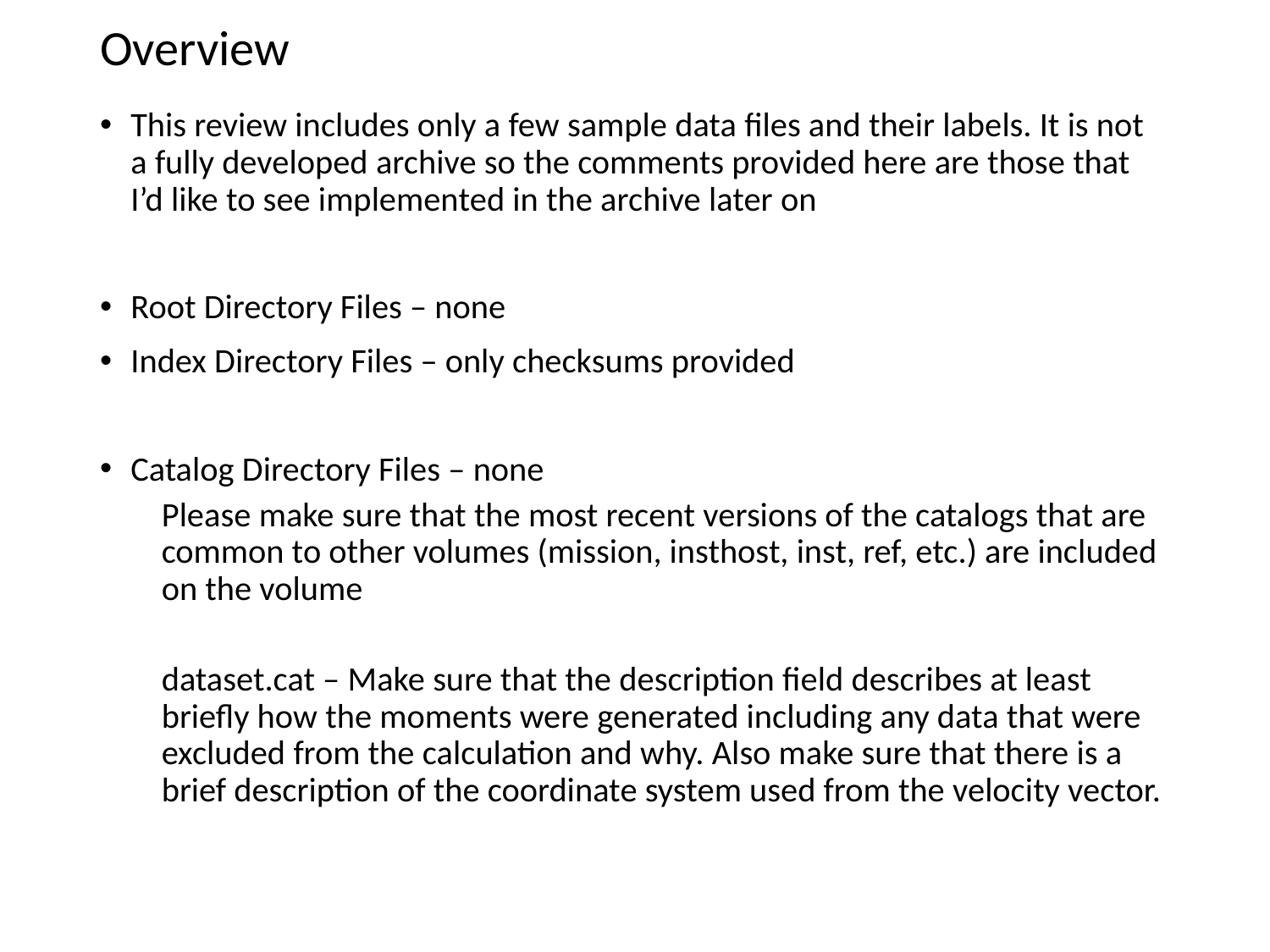

# Overview
This review includes only a few sample data files and their labels. It is not a fully developed archive so the comments provided here are those that I’d like to see implemented in the archive later on

Root Directory Files – none
Index Directory Files – only checksums provided

Catalog Directory Files – none
Please make sure that the most recent versions of the catalogs that are common to other volumes (mission, insthost, inst, ref, etc.) are included on the volume

dataset.cat – Make sure that the description field describes at least briefly how the moments were generated including any data that were excluded from the calculation and why. Also make sure that there is a brief description of the coordinate system used from the velocity vector.